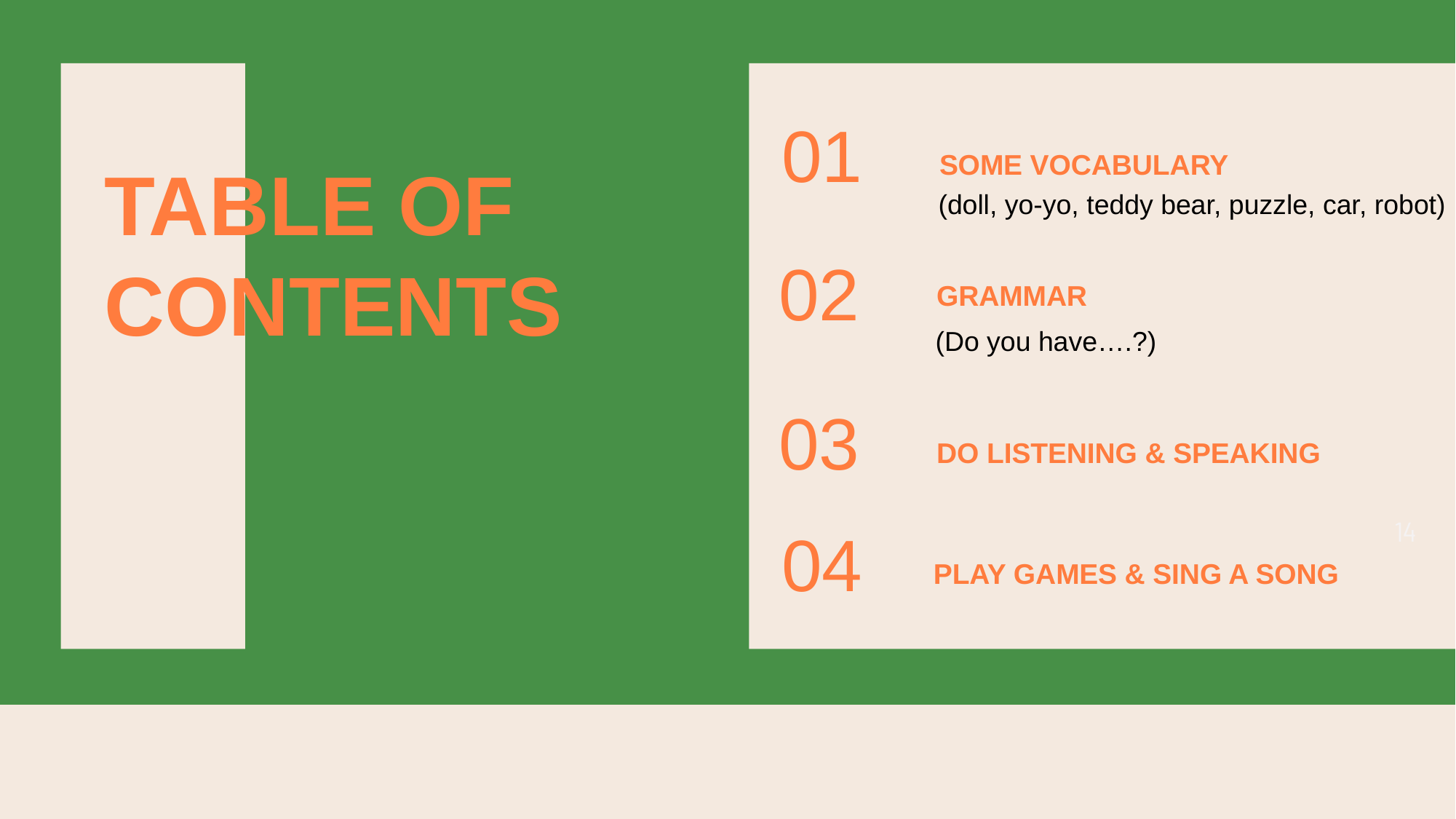

# SOME VOCABULARY
01
(doll, yo-yo, teddy bear, puzzle, car, robot)
TABLE OF CONTENTS
GRAMMAR
02
(Do you have….?)
DO LISTENING & SPEAKING
03
14
PLAY GAMES & SING A SONG
04